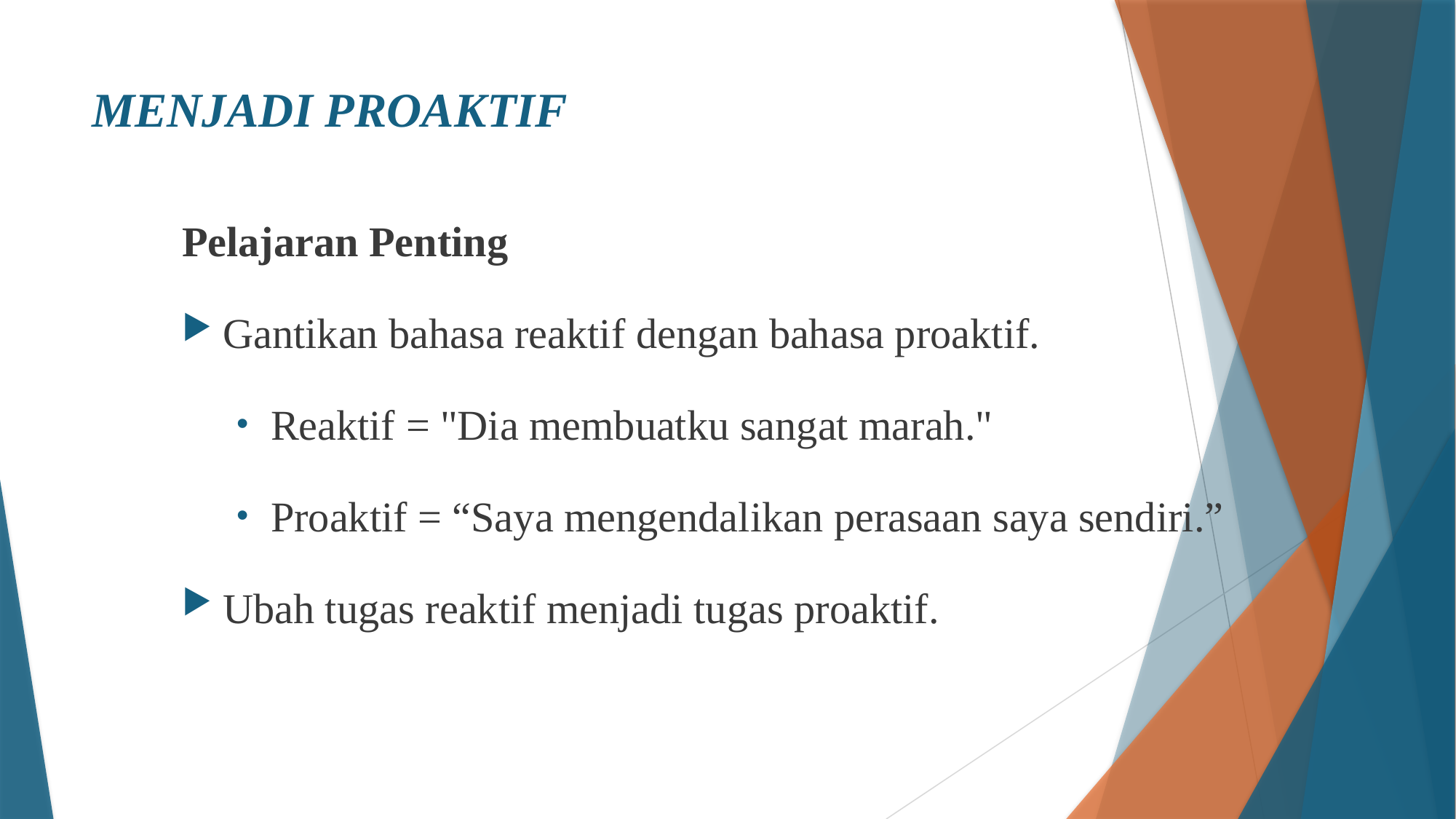

# MENJADI PROAKTIF
Pelajaran Penting
Gantikan bahasa reaktif dengan bahasa proaktif.
Reaktif = "Dia membuatku sangat marah."
Proaktif = “Saya mengendalikan perasaan saya sendiri.”
Ubah tugas reaktif menjadi tugas proaktif.